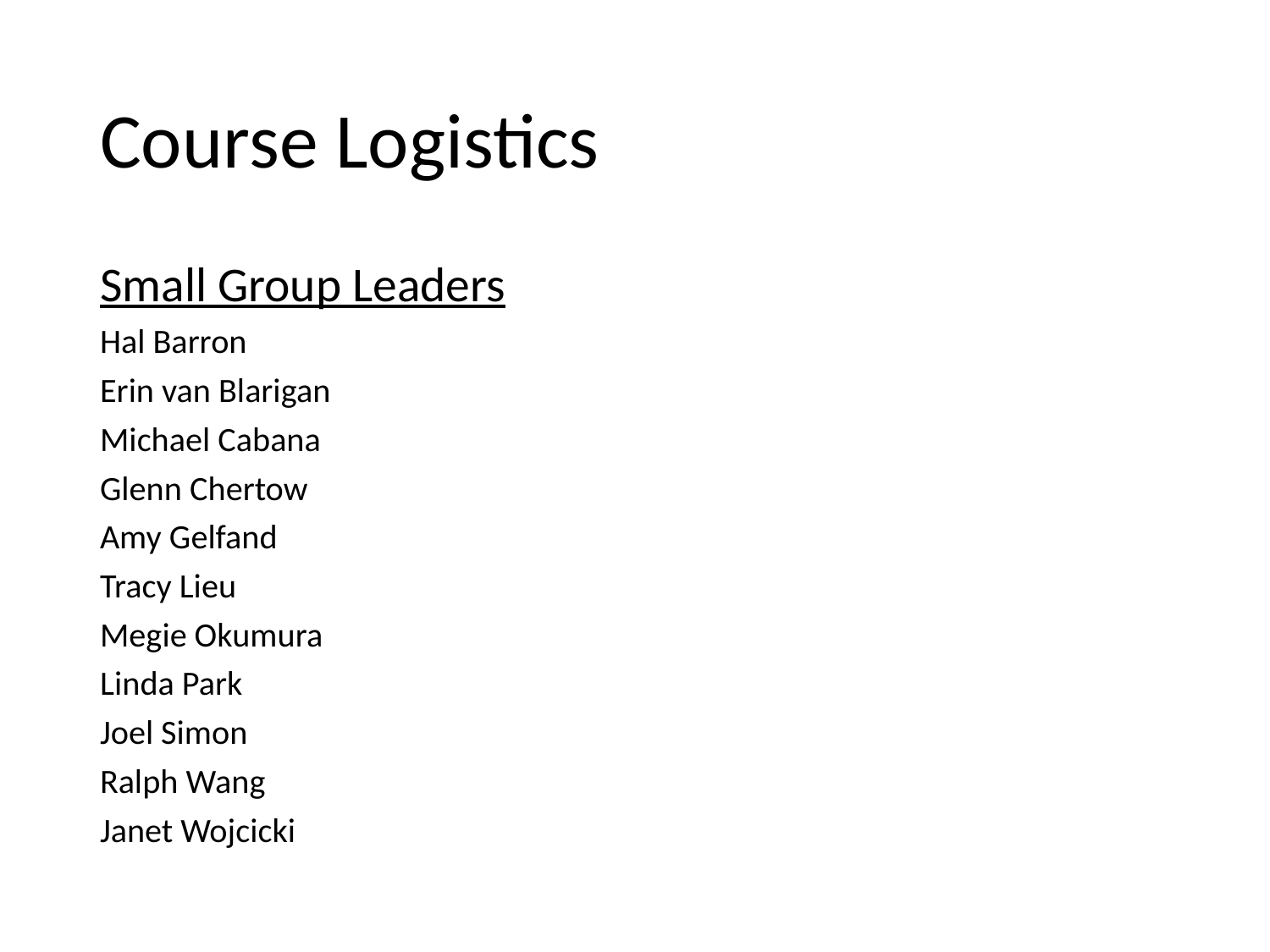

# Course Logistics
Small Group Leaders
Hal Barron
Erin van Blarigan
Michael Cabana
Glenn Chertow
Amy Gelfand
Tracy Lieu
Megie Okumura
Linda Park
Joel Simon
Ralph Wang
Janet Wojcicki